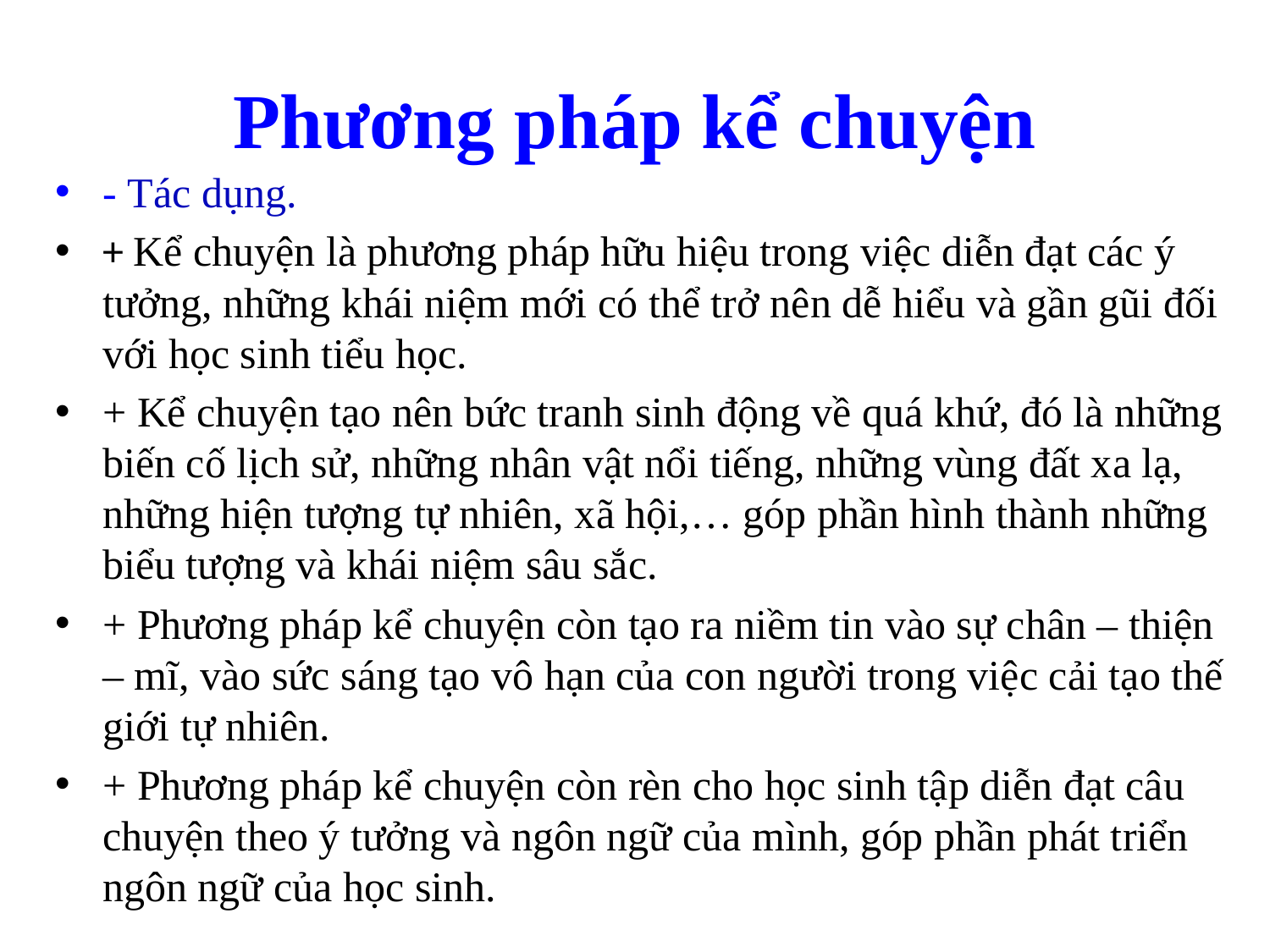

# Phương pháp kể chuyện
- Tác dụng.
+ Kể chuyện là phương pháp hữu hiệu trong việc diễn đạt các ý tưởng, những khái niệm mới có thể trở nên dễ hiểu và gần gũi đối với học sinh tiểu học.
+ Kể chuyện tạo nên bức tranh sinh động về quá khứ, đó là những biến cố lịch sử, những nhân vật nổi tiếng, những vùng đất xa lạ, những hiện tượng tự nhiên, xã hội,… góp phần hình thành những biểu tượng và khái niệm sâu sắc.
+ Phương pháp kể chuyện còn tạo ra niềm tin vào sự chân – thiện – mĩ, vào sức sáng tạo vô hạn của con người trong việc cải tạo thế giới tự nhiên.
+ Phương pháp kể chuyện còn rèn cho học sinh tập diễn đạt câu chuyện theo ý tưởng và ngôn ngữ của mình, góp phần phát triển ngôn ngữ của học sinh.